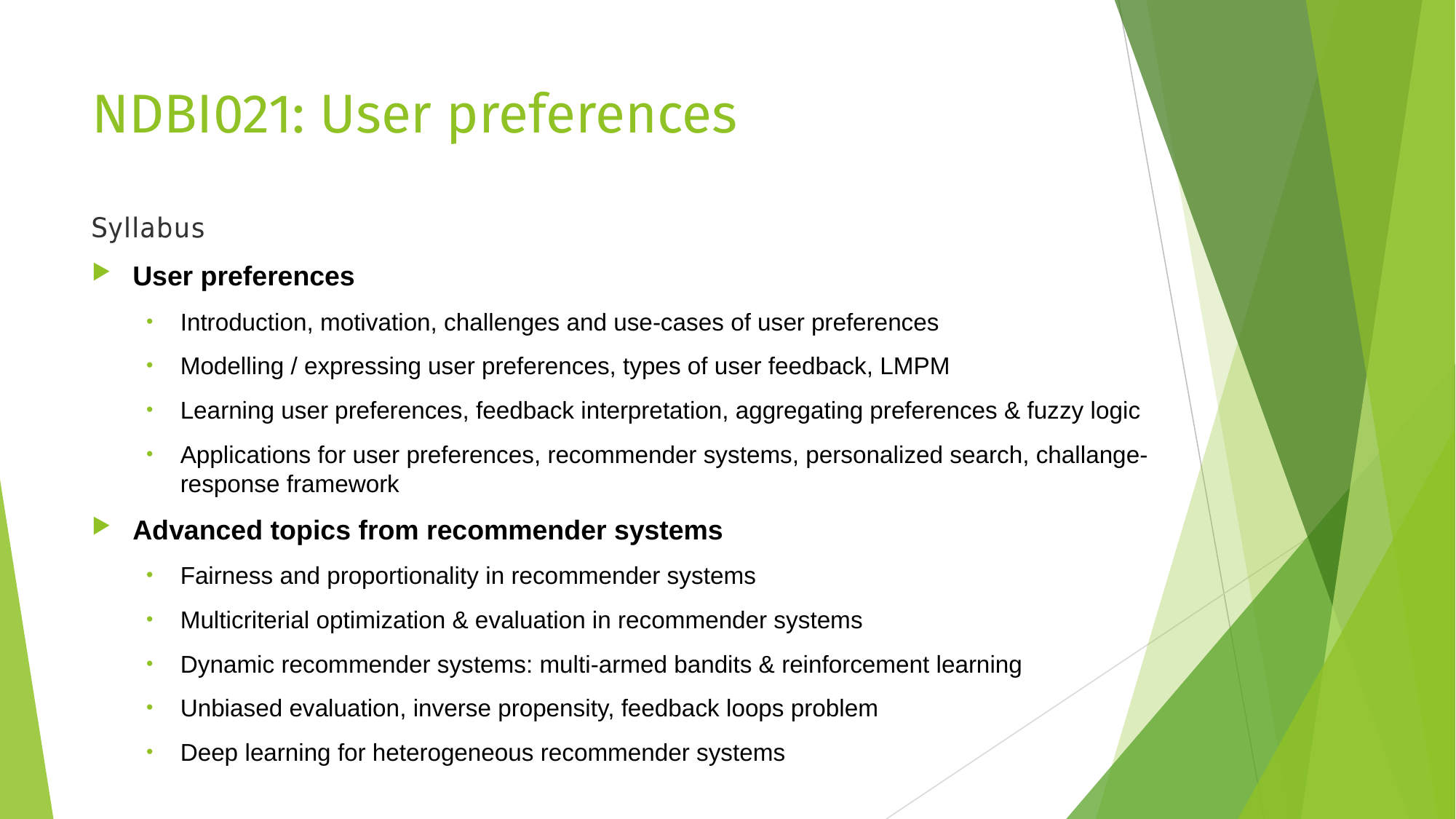

# NDBI021: User preferences
Syllabus
User preferences
Introduction, motivation, challenges and use-cases of user preferences
Modelling / expressing user preferences, types of user feedback, LMPM
Learning user preferences, feedback interpretation, aggregating preferences & fuzzy logic
Applications for user preferences, recommender systems, personalized search, challange-response framework
Advanced topics from recommender systems
Fairness and proportionality in recommender systems
Multicriterial optimization & evaluation in recommender systems
Dynamic recommender systems: multi-armed bandits & reinforcement learning
Unbiased evaluation, inverse propensity, feedback loops problem
Deep learning for heterogeneous recommender systems